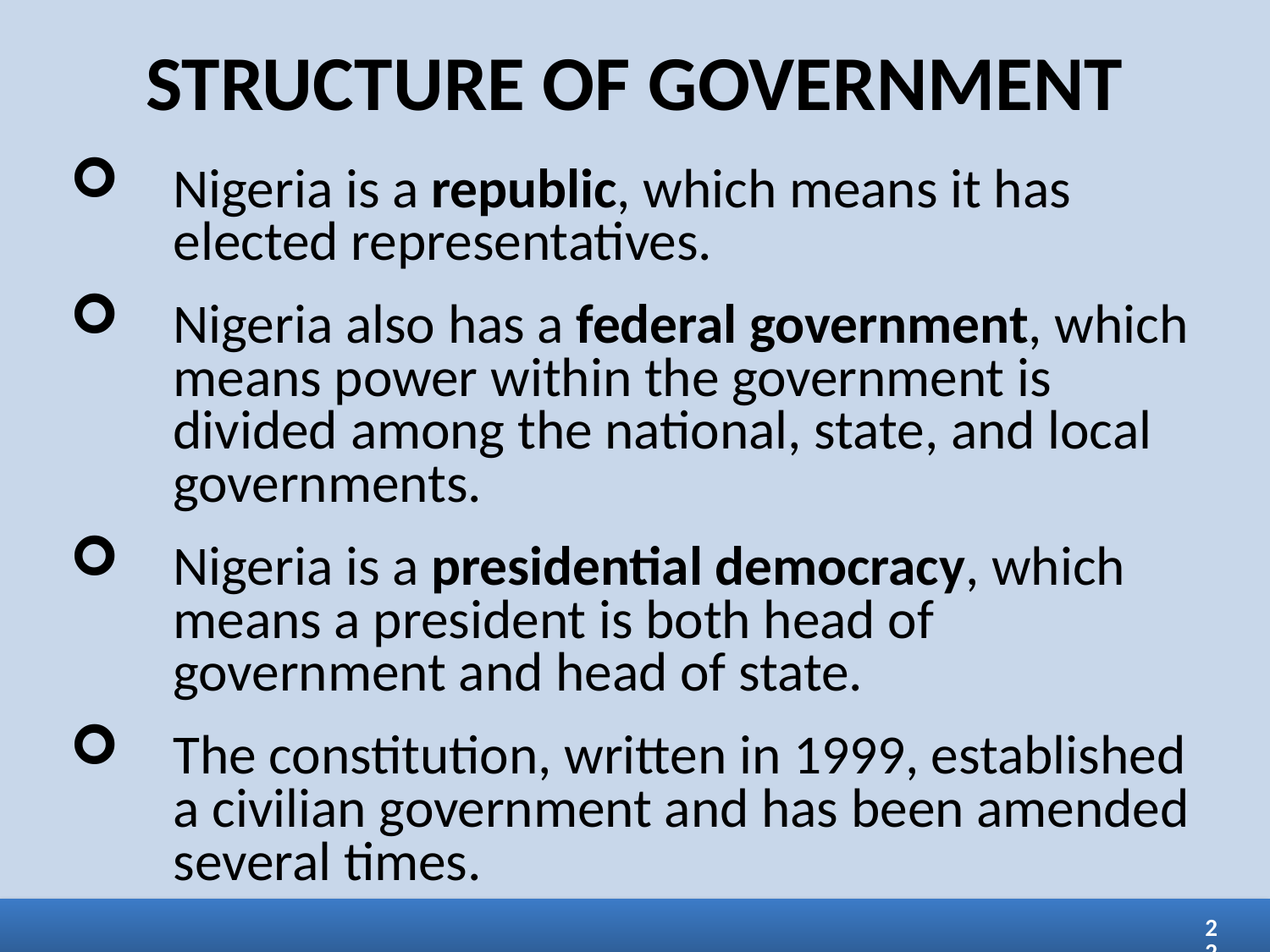

STRUCTURE OF GOVERNMENT
Nigeria is a republic, which means it has elected representatives.
Nigeria also has a federal government, which means power within the government is divided among the national, state, and local governments.
Nigeria is a presidential democracy, which means a president is both head of government and head of state.
The constitution, written in 1999, established a civilian government and has been amended several times.
22